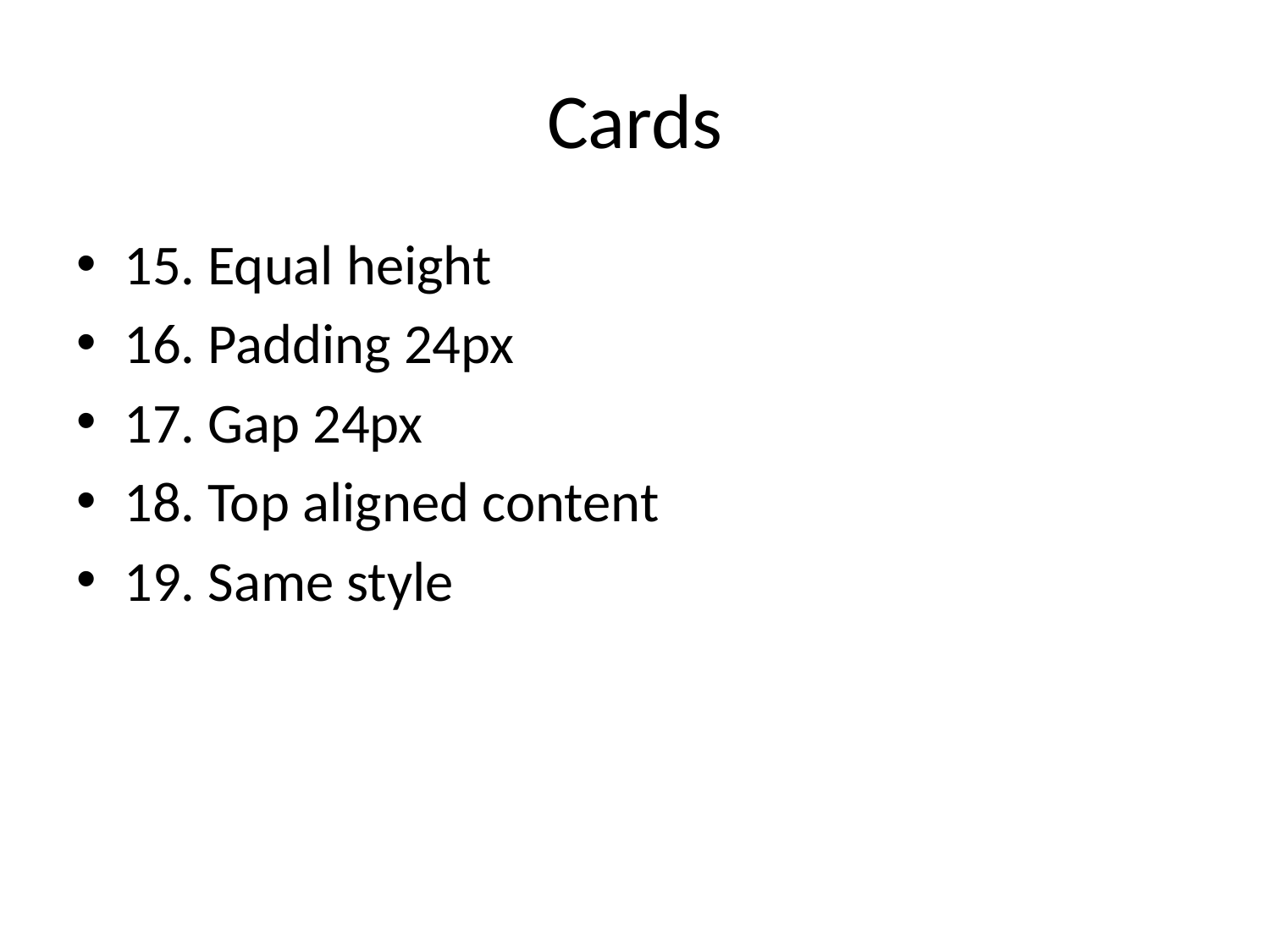

# Cards
15. Equal height
16. Padding 24px
17. Gap 24px
18. Top aligned content
19. Same style